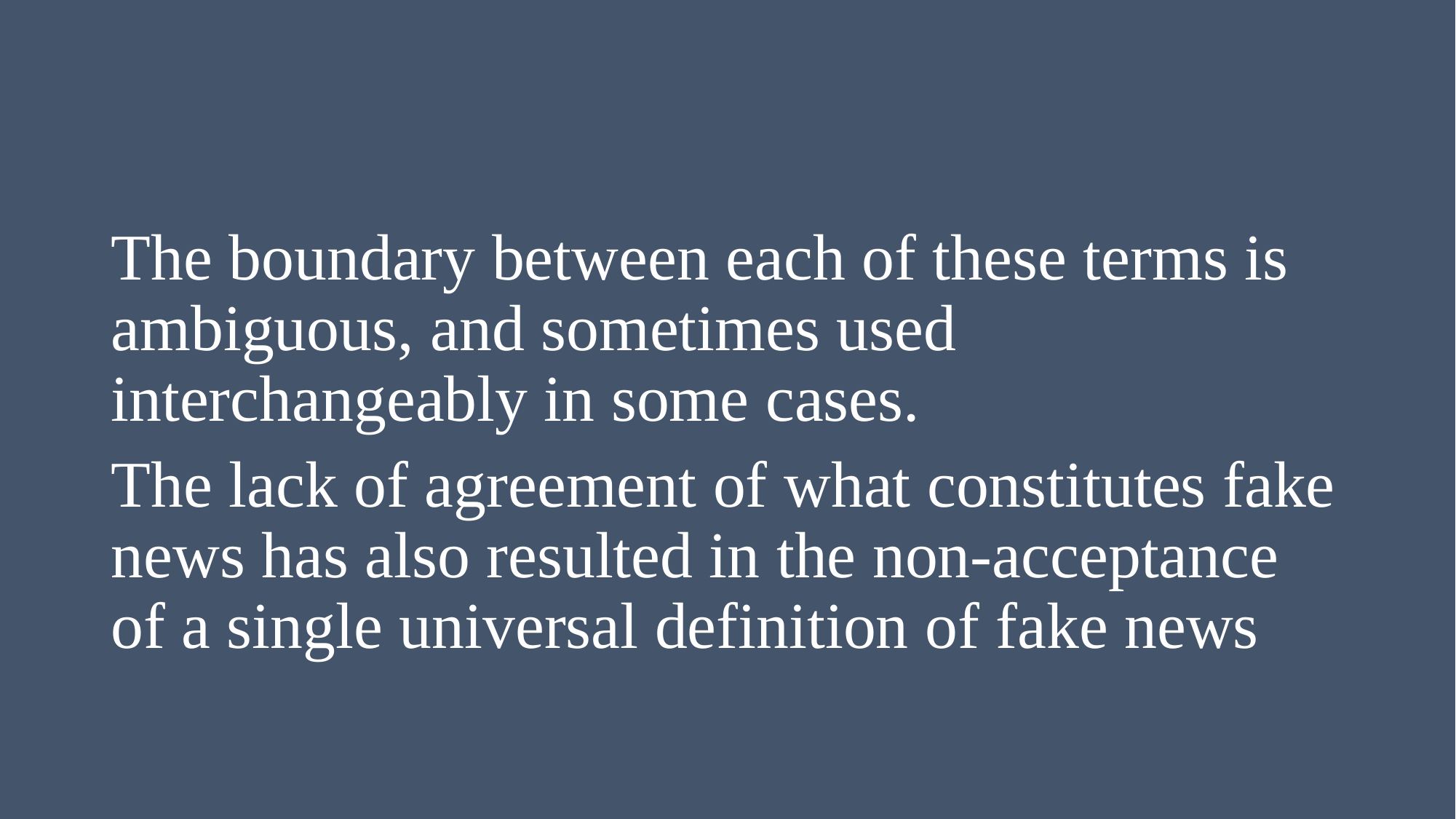

#
The boundary between each of these terms is ambiguous, and sometimes used interchangeably in some cases.
The lack of agreement of what constitutes fake news has also resulted in the non-acceptance of a single universal definition of fake news